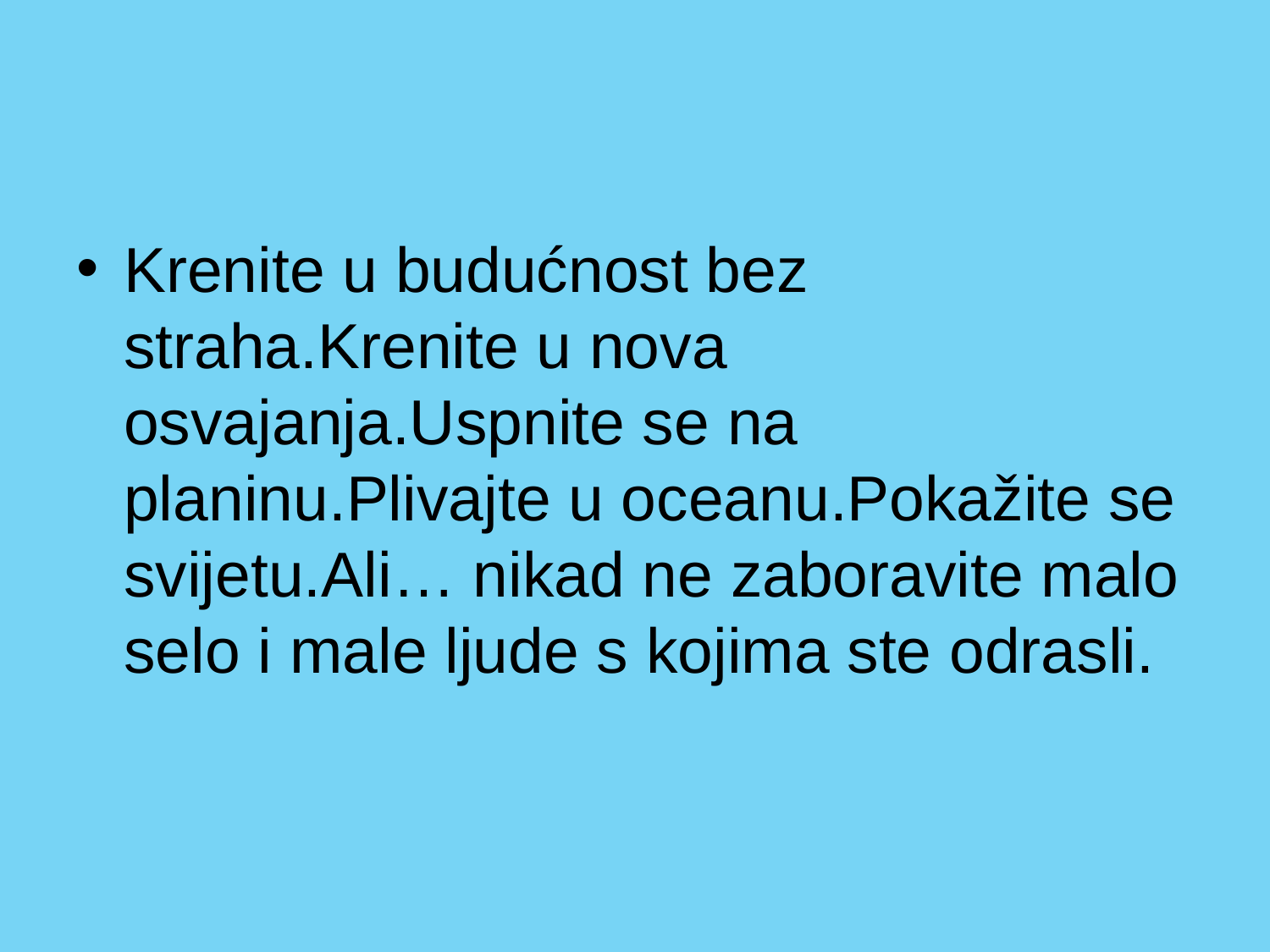

Krenite u budućnost bez straha.Krenite u nova osvajanja.Uspnite se na planinu.Plivajte u oceanu.Pokažite se svijetu.Ali… nikad ne zaboravite malo selo i male ljude s kojima ste odrasli.